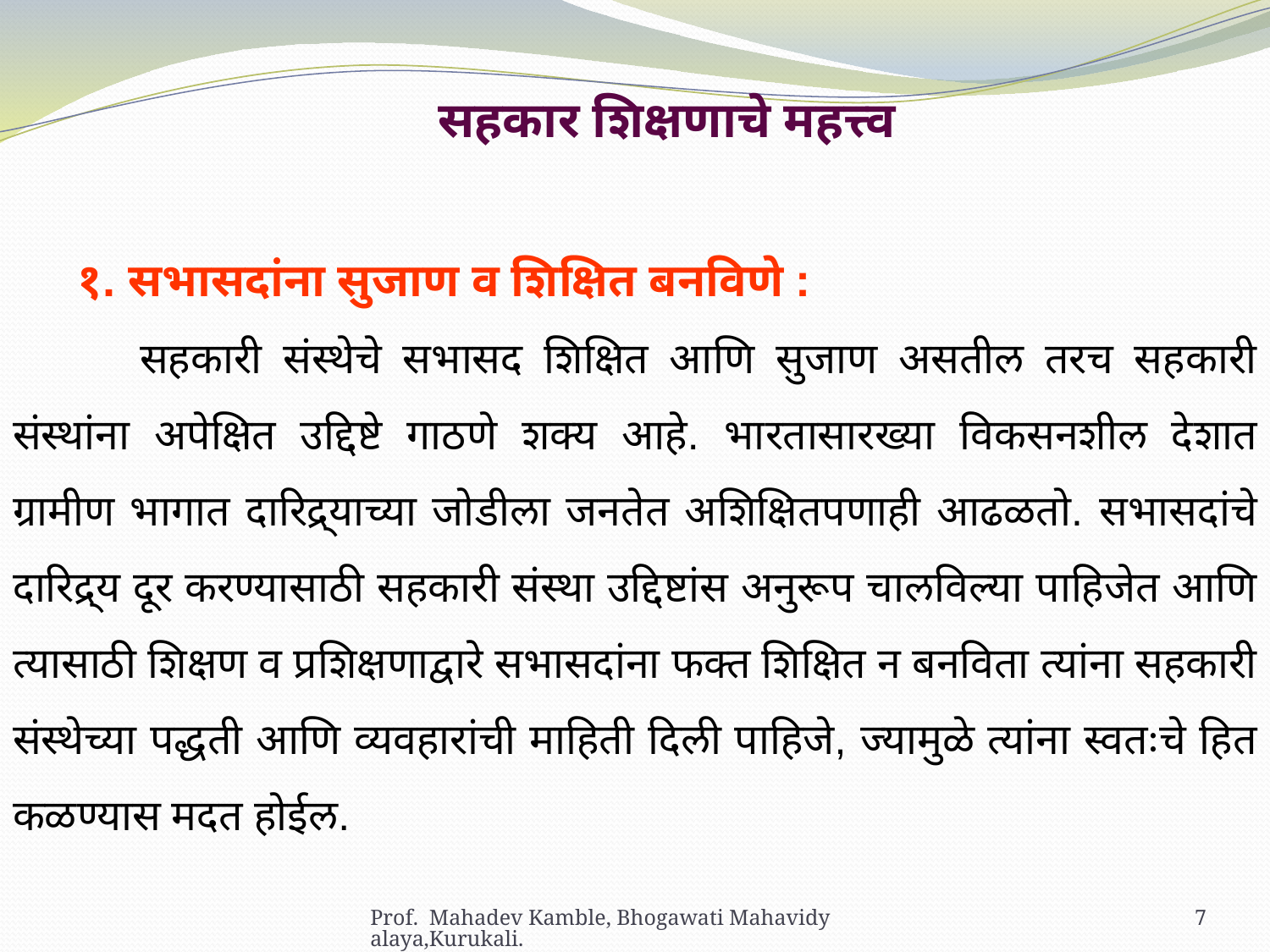

सहकार शिक्षणाचे महत्त्व

१. सभासदांना सुजाण व शिक्षित बनविणे :
	सहकारी संस्थेचे सभासद शिक्षित आणि सुजाण असतील तरच सहकारी संस्थांना अपेक्षित उद्दिष्टे गाठणे शक्य आहे. भारतासारख्या विकसनशील देशात ग्रामीण भागात दारिद्र्याच्या जोडीला जनतेत अशिक्षितपणाही आढळतो. सभासदांचे दारिद्र्य दूर करण्यासाठी सहकारी संस्था उद्दिष्टांस अनुरूप चालविल्या पाहिजेत आणि त्यासाठी शिक्षण व प्रशिक्षणाद्वारे सभासदांना फक्त शिक्षित न बनविता त्यांना सहकारी संस्थेच्या पद्धती आणि व्यवहारांची माहिती दिली पाहिजे, ज्यामुळे त्यांना स्वतःचे हित कळण्यास मदत होईल.
Prof.  Mahadev Kamble, Bhogawati Mahavidyalaya,Kurukali.
7